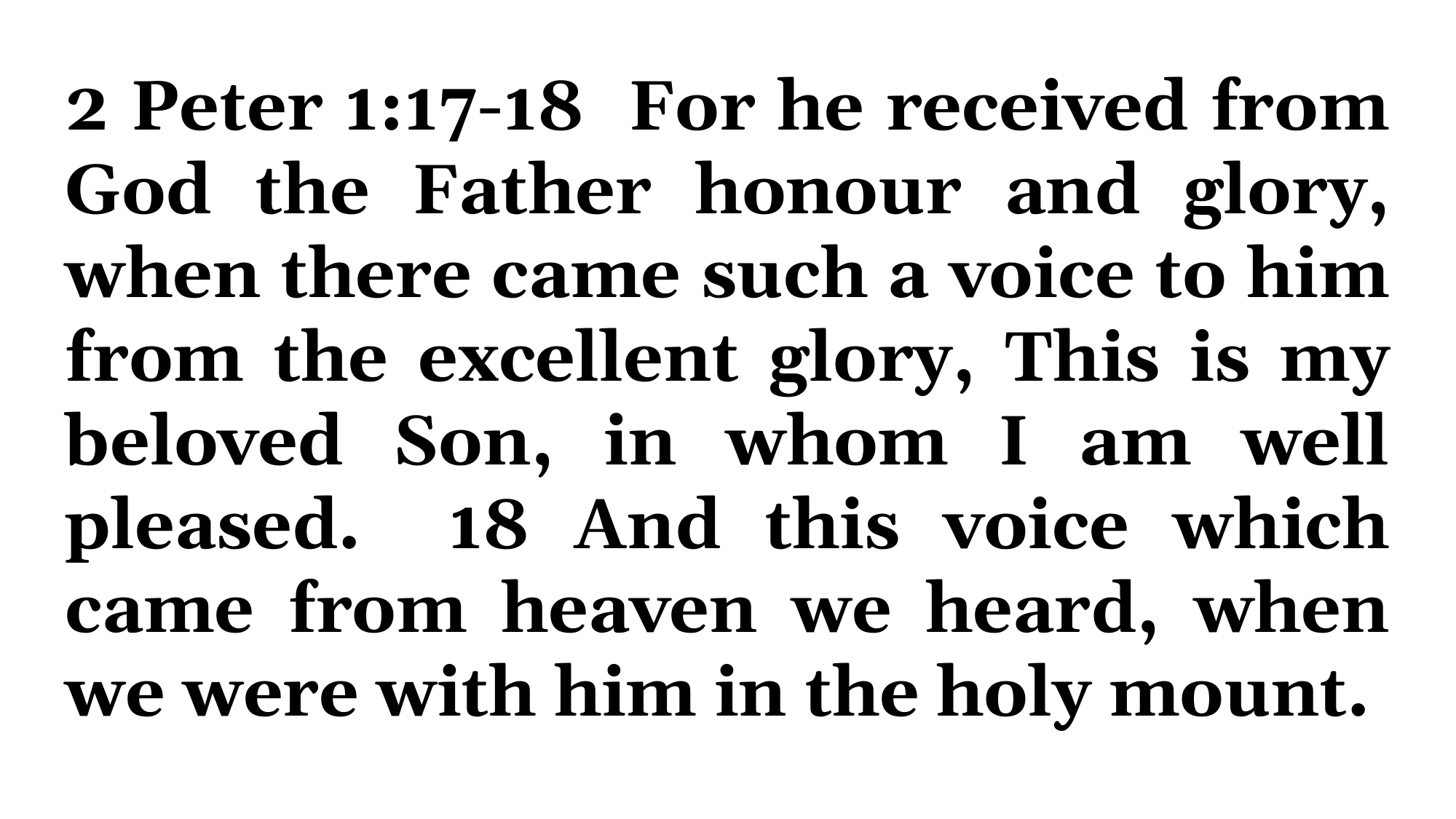

2 Peter 1:17-18  For he received from God the Father honour and glory, when there came such a voice to him from the excellent glory, This is my beloved Son, in whom I am well pleased.  18 And this voice which came from heaven we heard, when we were with him in the holy mount.